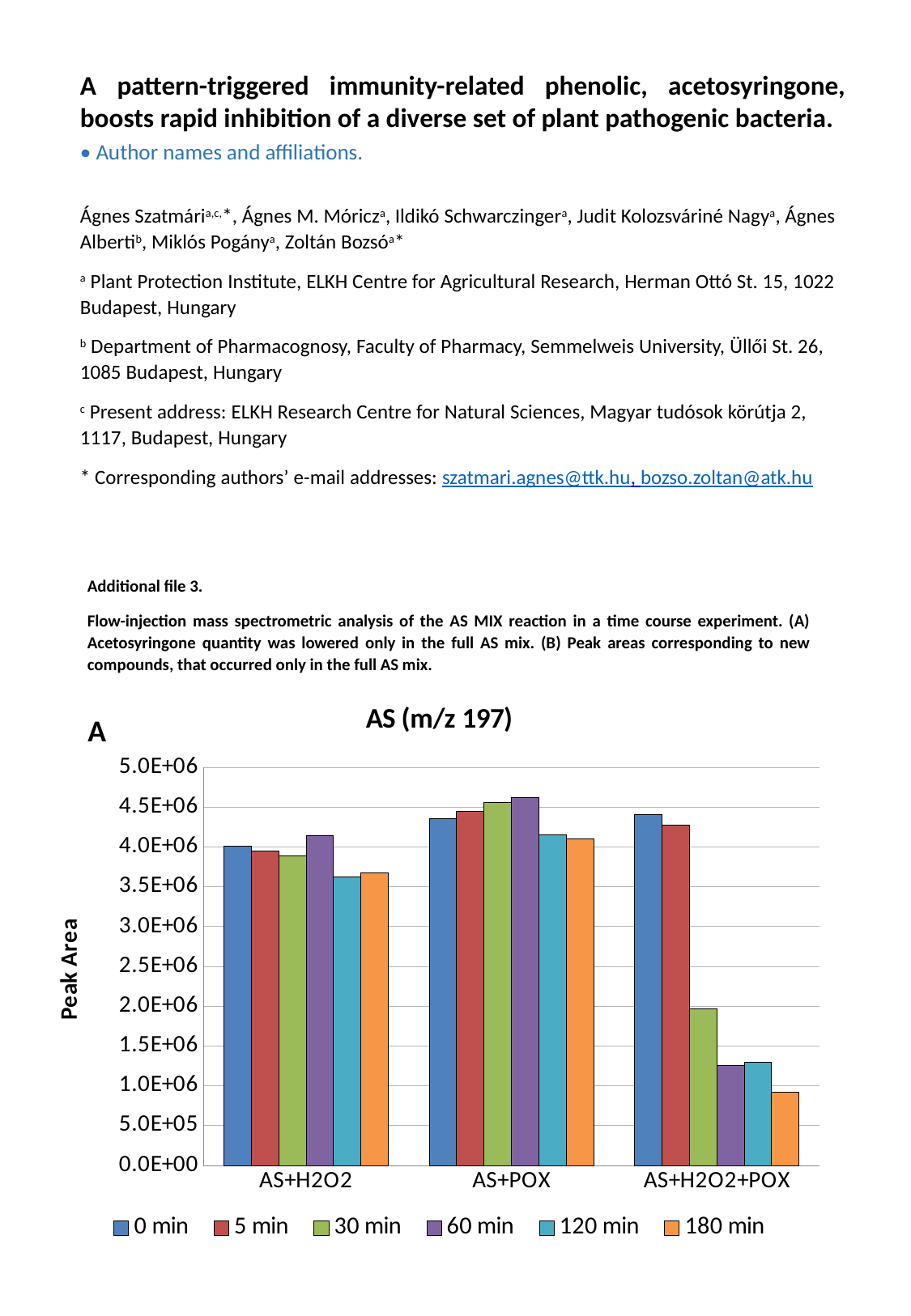

A pattern-triggered immunity-related phenolic, acetosyringone, boosts rapid inhibition of a diverse set of plant pathogenic bacteria.
• Author names and affiliations.

Ágnes Szatmária,c,*, Ágnes M. Móricza, Ildikó Schwarczingera, Judit Kolozsváriné Nagya, Ágnes Albertib, Miklós Pogánya, Zoltán Bozsóa*
a Plant Protection Institute, ELKH Centre for Agricultural Research, Herman Ottó St. 15, 1022 Budapest, Hungary
b Department of Pharmacognosy, Faculty of Pharmacy, Semmelweis University, Üllői St. 26, 1085 Budapest, Hungary
c Present address: ELKH Research Centre for Natural Sciences, Magyar tudósok körútja 2, 1117, Budapest, Hungary
* Corresponding authors’ e-mail addresses: szatmari.agnes@ttk.hu, bozso.zoltan@atk.hu
Additional file 3.
Flow-injection mass spectrometric analysis of the AS MIX reaction in a time course experiment. (A) Acetosyringone quantity was lowered only in the full AS mix. (B) Peak areas corresponding to new compounds, that occurred only in the full AS mix.

### Chart: AS (m/z 197)

| Category |  |  |  |  |  |  |
|---|---|---|---|---|---|---|
| AS+H2O2 | 4010334.0 | 3954538.0 | 3889001.0 | 4140166.0 | 3621870.0 | 3672862.0 |
| AS+POX | 4356406.0 | 4451216.0 | 4564842.0 | 4618718.0 | 4153763.0 | 4105922.0 |
| AS+H2O2+POX | 4403141.0 | 4272763.0 | 1968875.0 | 1255526.0 | 1297427.0 | 917349.0 |
A